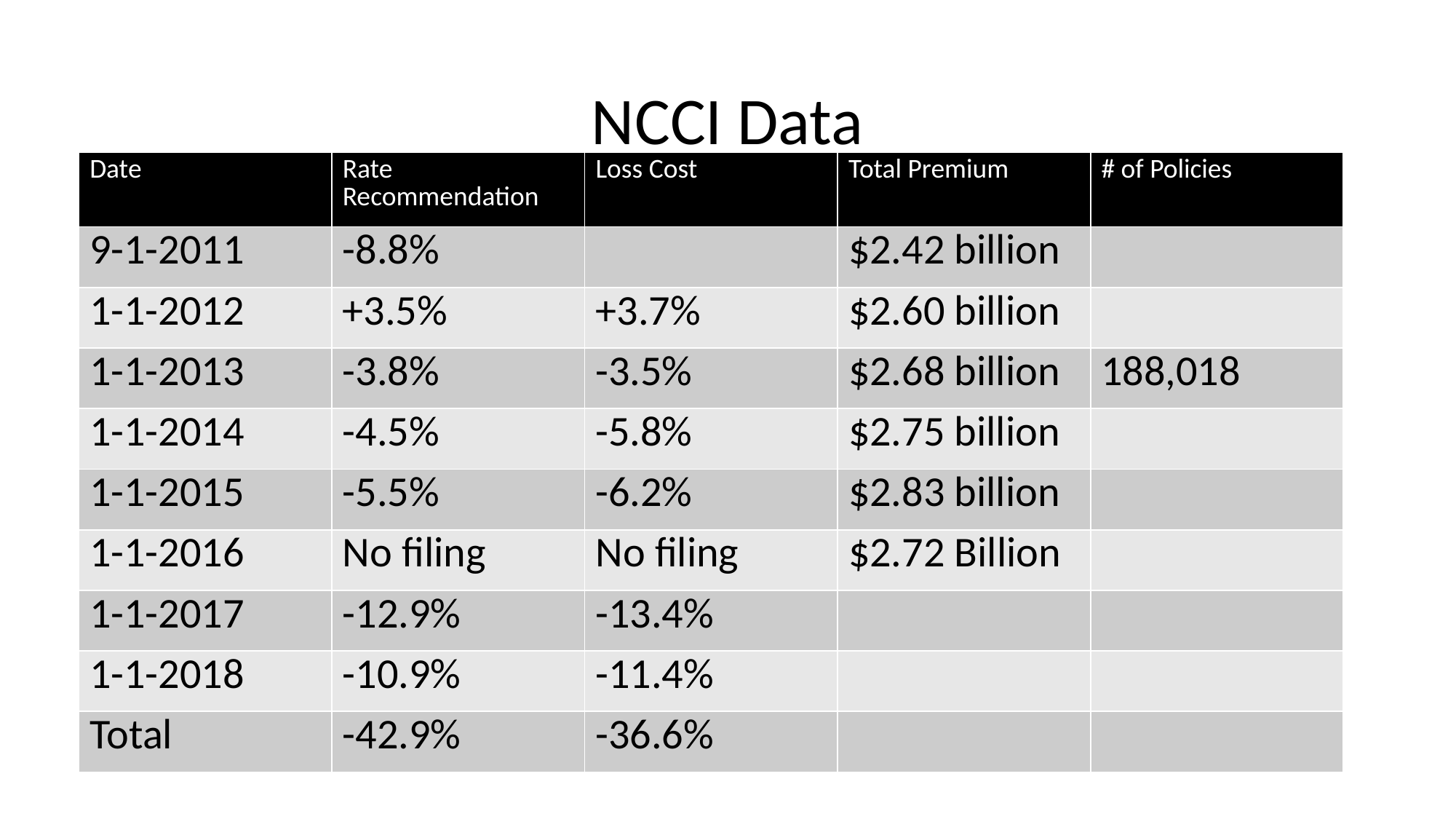

# NCCI Data
| Date | Rate Recommendation | Loss Cost | Total Premium | # of Policies |
| --- | --- | --- | --- | --- |
| 9-1-2011 | -8.8% |  | $2.42 billion |  |
| 1-1-2012 | +3.5% | +3.7% | $2.60 billion |  |
| 1-1-2013 | -3.8% | -3.5% | $2.68 billion | 188,018 |
| 1-1-2014 | -4.5% | -5.8% | $2.75 billion |  |
| 1-1-2015 | -5.5% | -6.2% | $2.83 billion |  |
| 1-1-2016 | No filing | No filing | $2.72 Billion |  |
| 1-1-2017 | -12.9% | -13.4% |  |  |
| 1-1-2018 | -10.9% | -11.4% |  |  |
| Total | -42.9% | -36.6% |  |  |